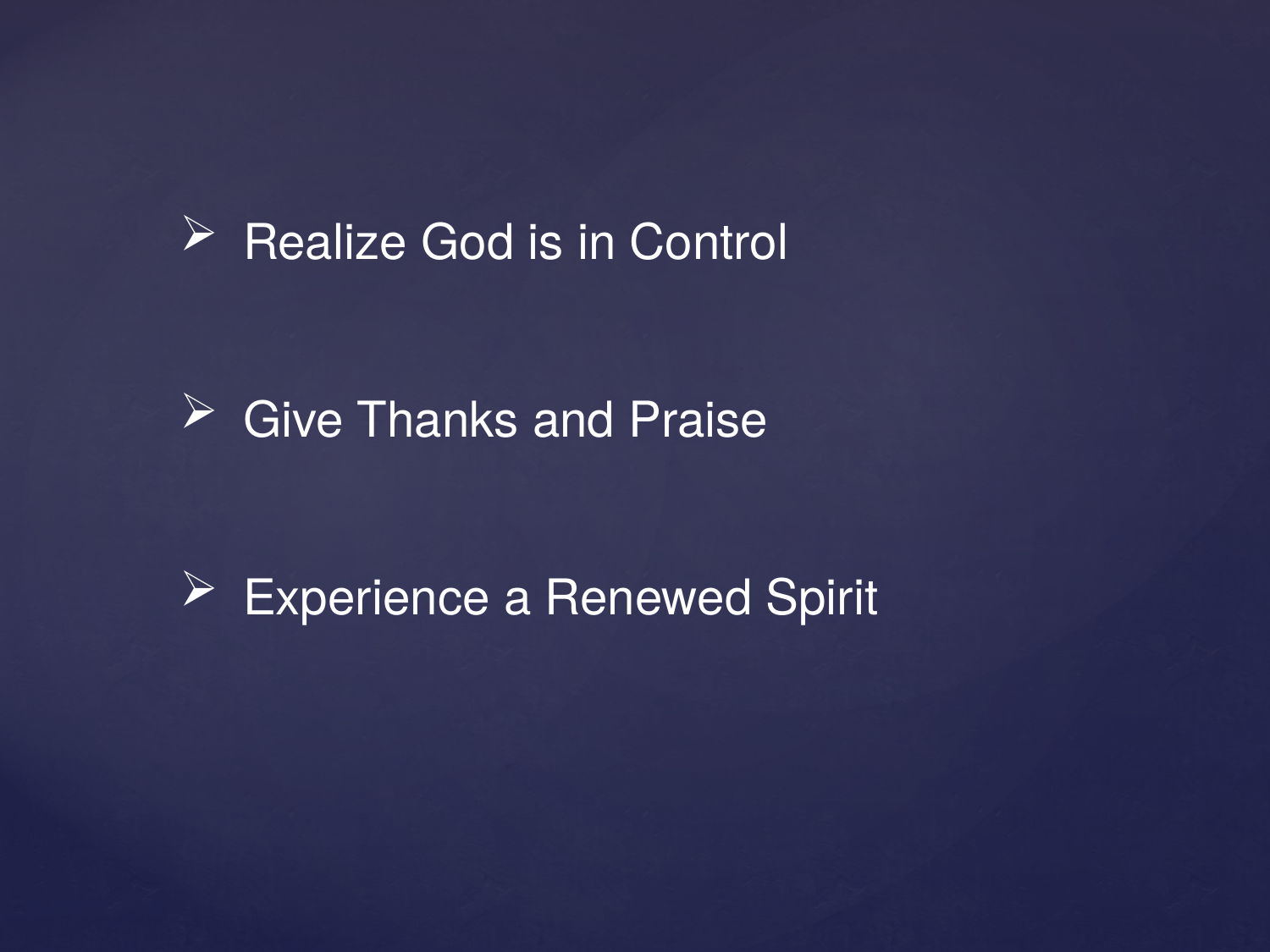

Realize God is in Control

Give Thanks and Praise

Experience a Renewed Spirit